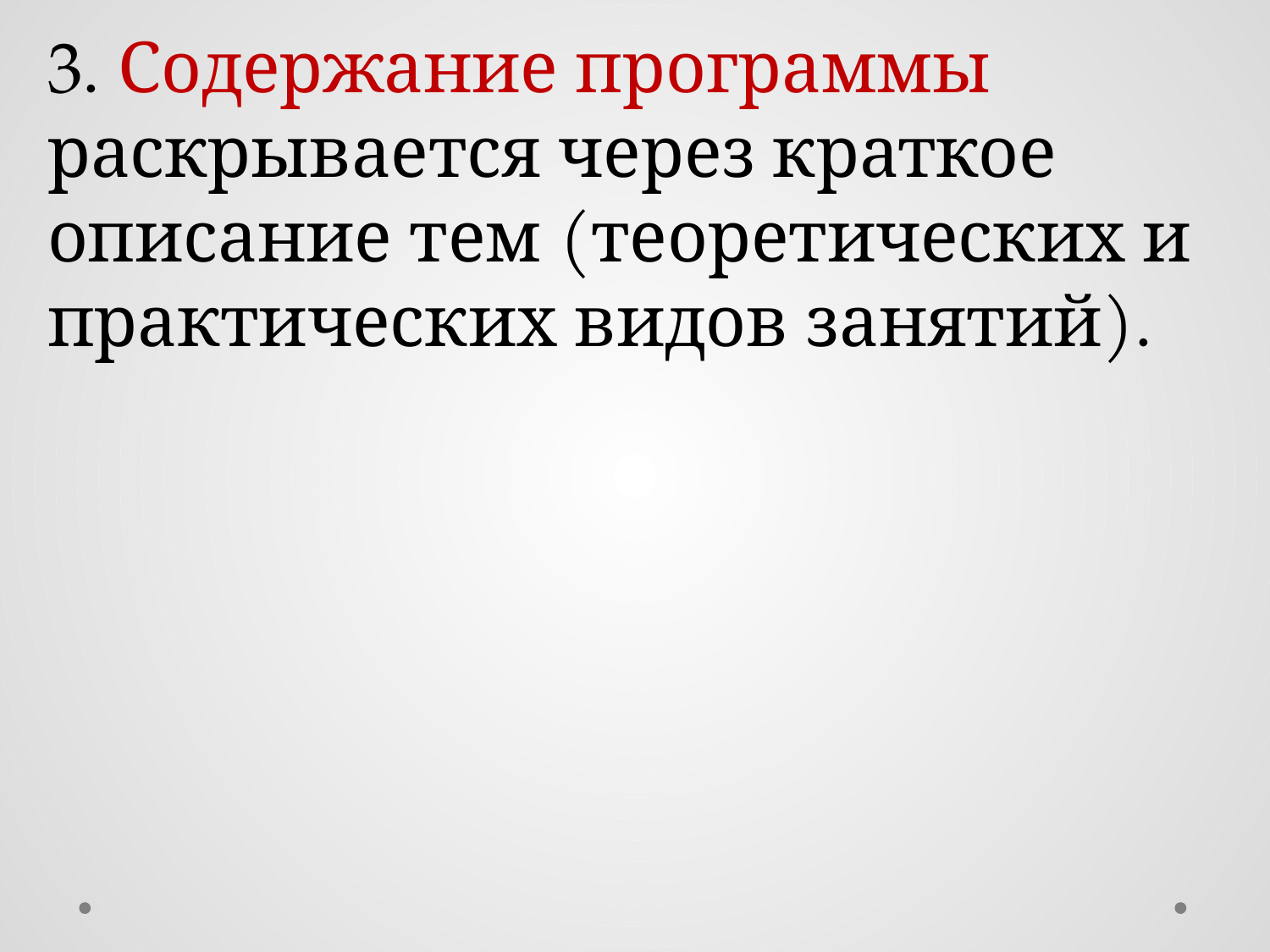

3. Содержание программы раскрывается через краткое описание тем (теоретических и практических видов занятий).